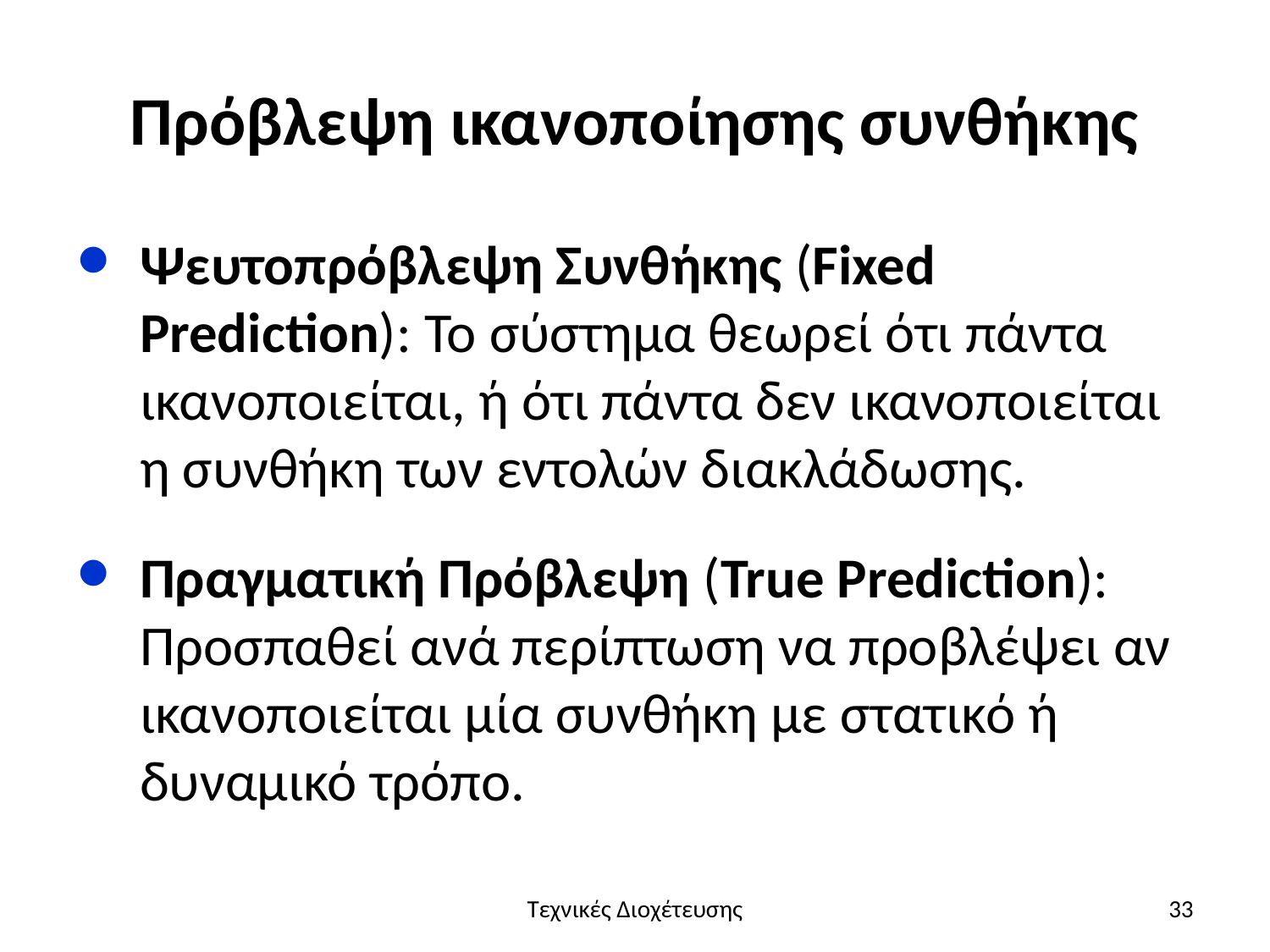

# Πρόβλεψη ικανοποίησης συνθήκης
Ψευτοπρόβλεψη Συνθήκης (Fixed Prediction): Το σύστημα θεωρεί ότι πάντα ικανοποιείται, ή ότι πάντα δεν ικανοποιείται η συνθήκη των εντολών διακλάδωσης.
Πραγματική Πρόβλεψη (True Prediction): Προσπαθεί ανά περίπτωση να προβλέψει αν ικανοποιείται μία συνθήκη με στατικό ή δυναμικό τρόπο.
Τεχνικές Διοχέτευσης
33